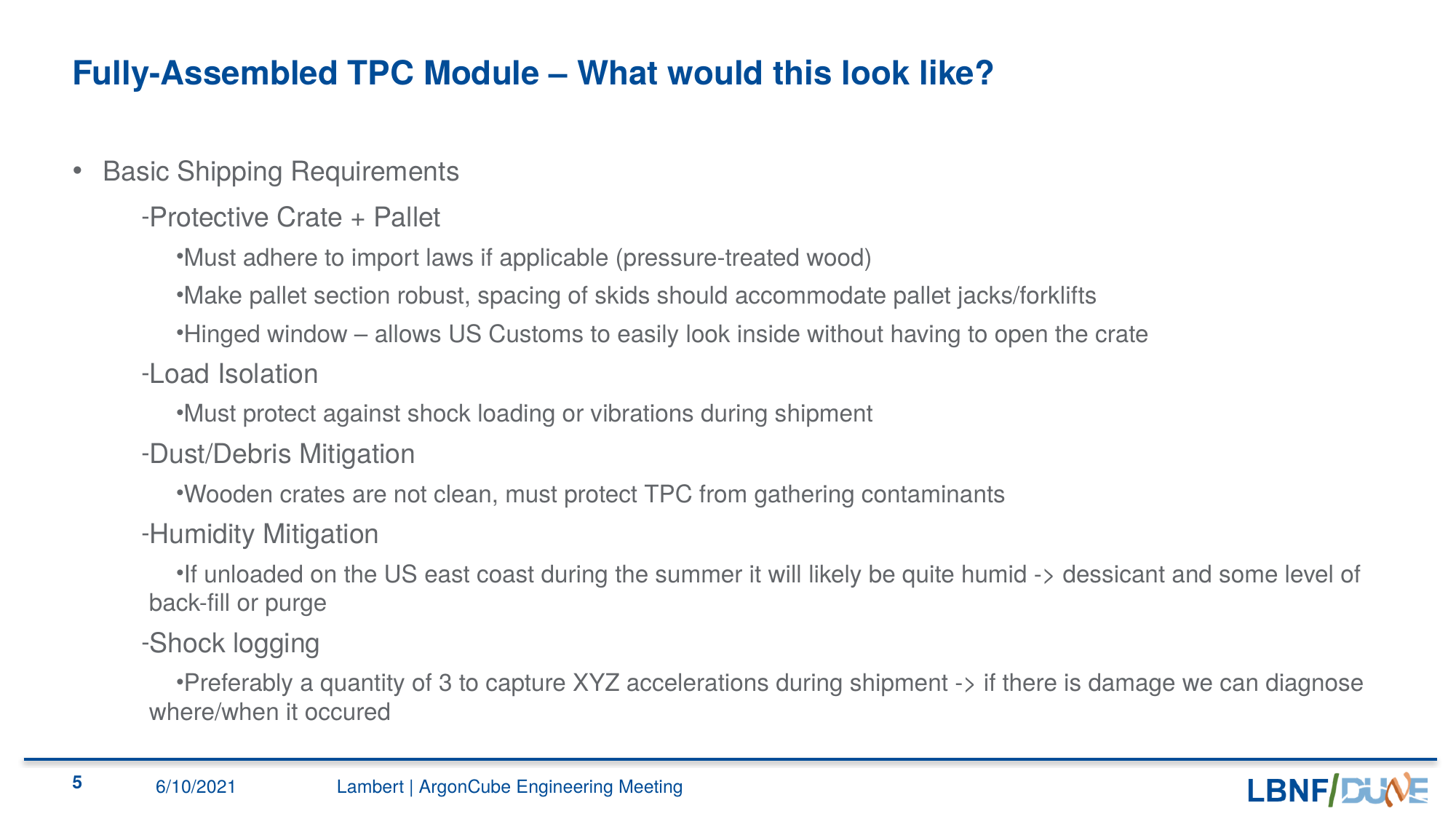

# Fully-Assembled TPC Module – What would this look like?
Basic Shipping Requirements
Protective Crate + Pallet
Must adhere to import laws if applicable (pressure-treated wood)
Make pallet section robust, spacing of skids should accommodate pallet jacks/forklifts
Hinged window – allows US Customs to easily look inside without having to open the crate
Load Isolation
Must protect against shock loading or vibrations during shipment
Dust/Debris Mitigation
Wooden crates are not clean, must protect TPC from gathering contaminants
Humidity Mitigation
If unloaded on the US east coast during the summer it will likely be quite humid -> dessicant and some level of back-fill or purge
Shock logging
Preferably a quantity of 3 to capture XYZ accelerations during shipment -> if there is damage we can diagnose where/when it occured

5
6/10/2021
Lambert | ArgonCube Engineering Meeting